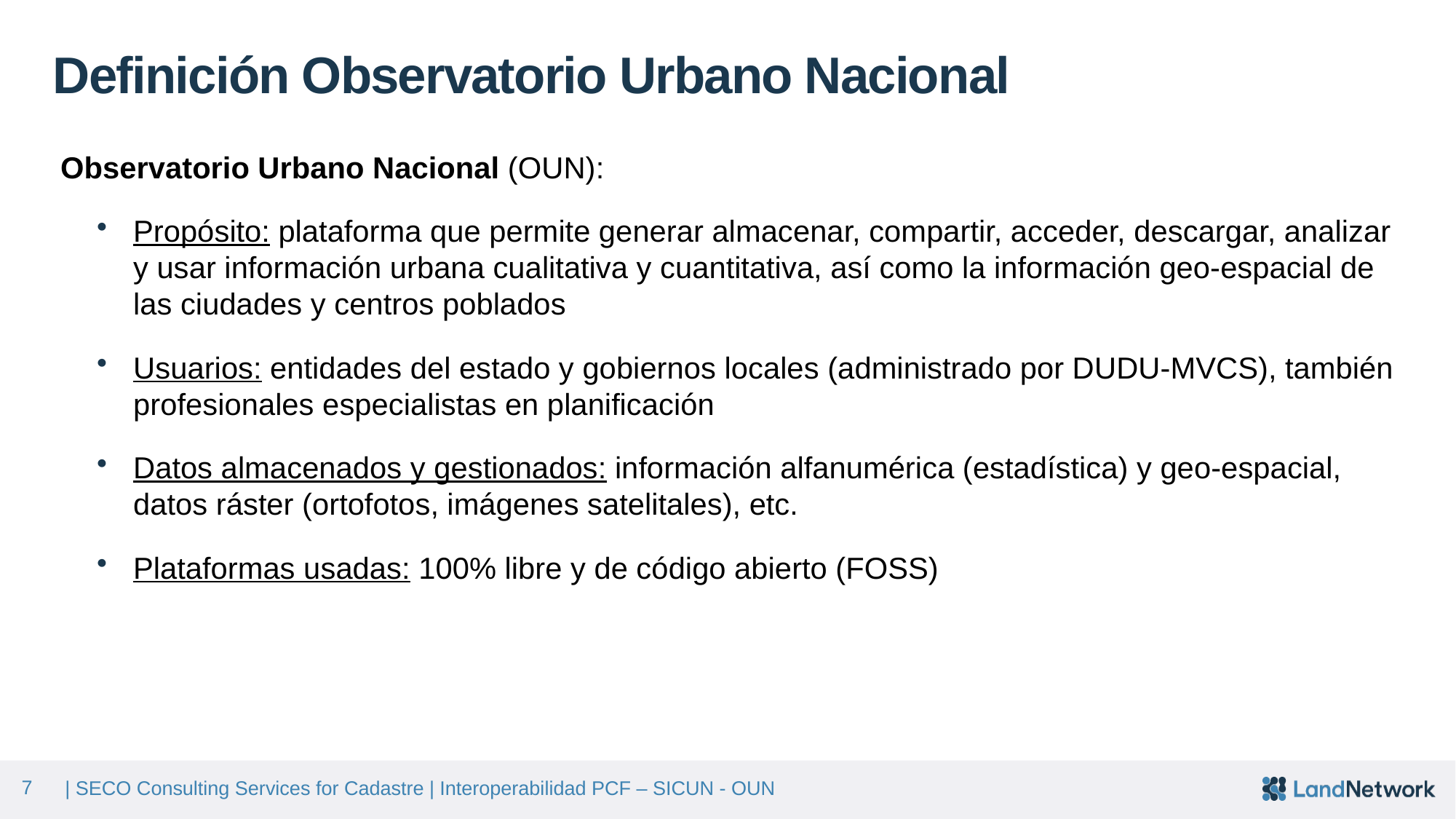

Definición Observatorio Urbano Nacional
Observatorio Urbano Nacional (OUN):
Propósito: plataforma que permite generar almacenar, compartir, acceder, descargar, analizar y usar información urbana cualitativa y cuantitativa, así como la información geo-espacial de las ciudades y centros poblados
Usuarios: entidades del estado y gobiernos locales (administrado por DUDU-MVCS), también profesionales especialistas en planificación
Datos almacenados y gestionados: información alfanumérica (estadística) y geo-espacial, datos ráster (ortofotos, imágenes satelitales), etc.
Plataformas usadas: 100% libre y de código abierto (FOSS)
7